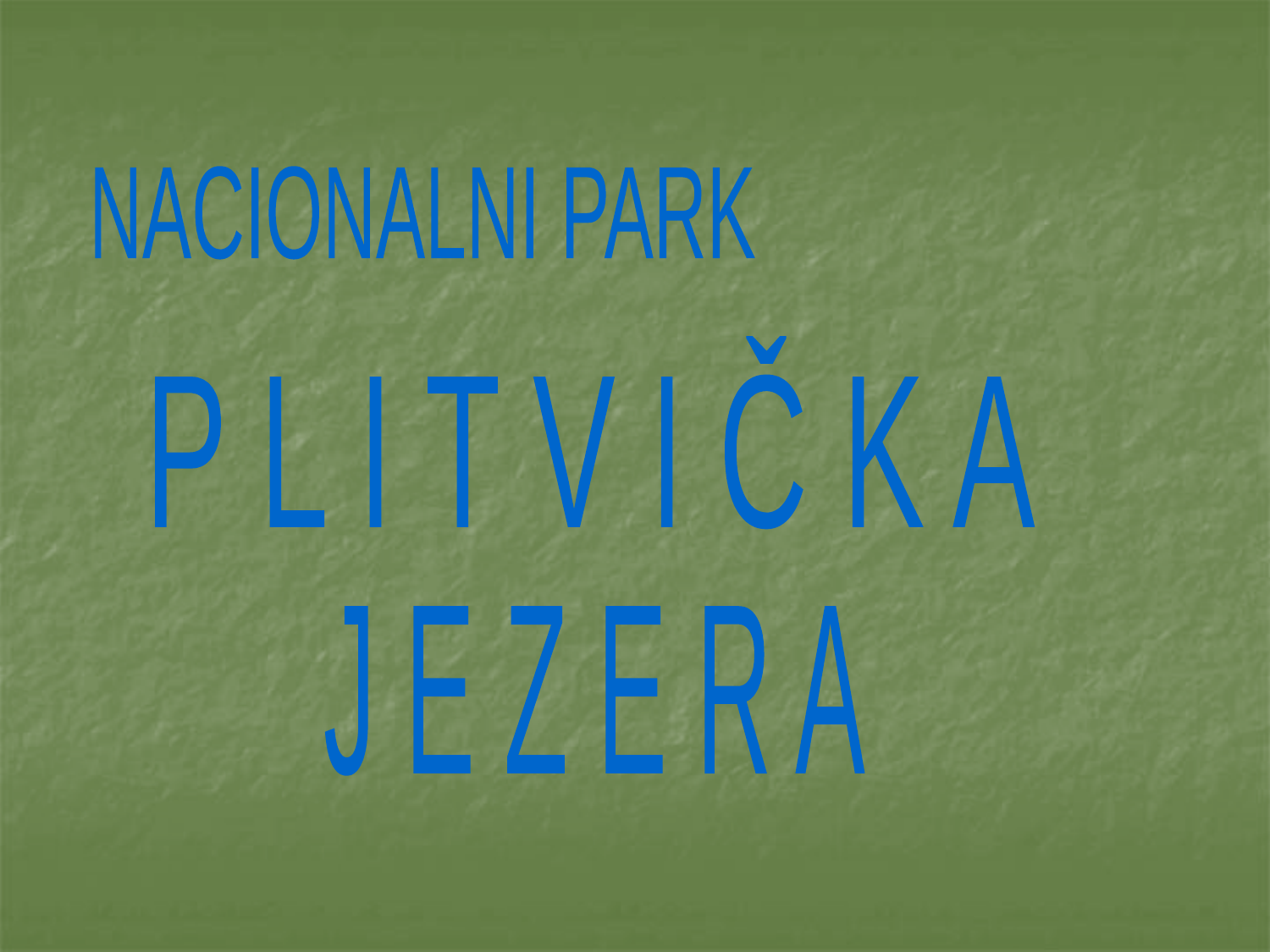

NACIONALNI PARK
P L I T V I Č K A
J E Z E R A